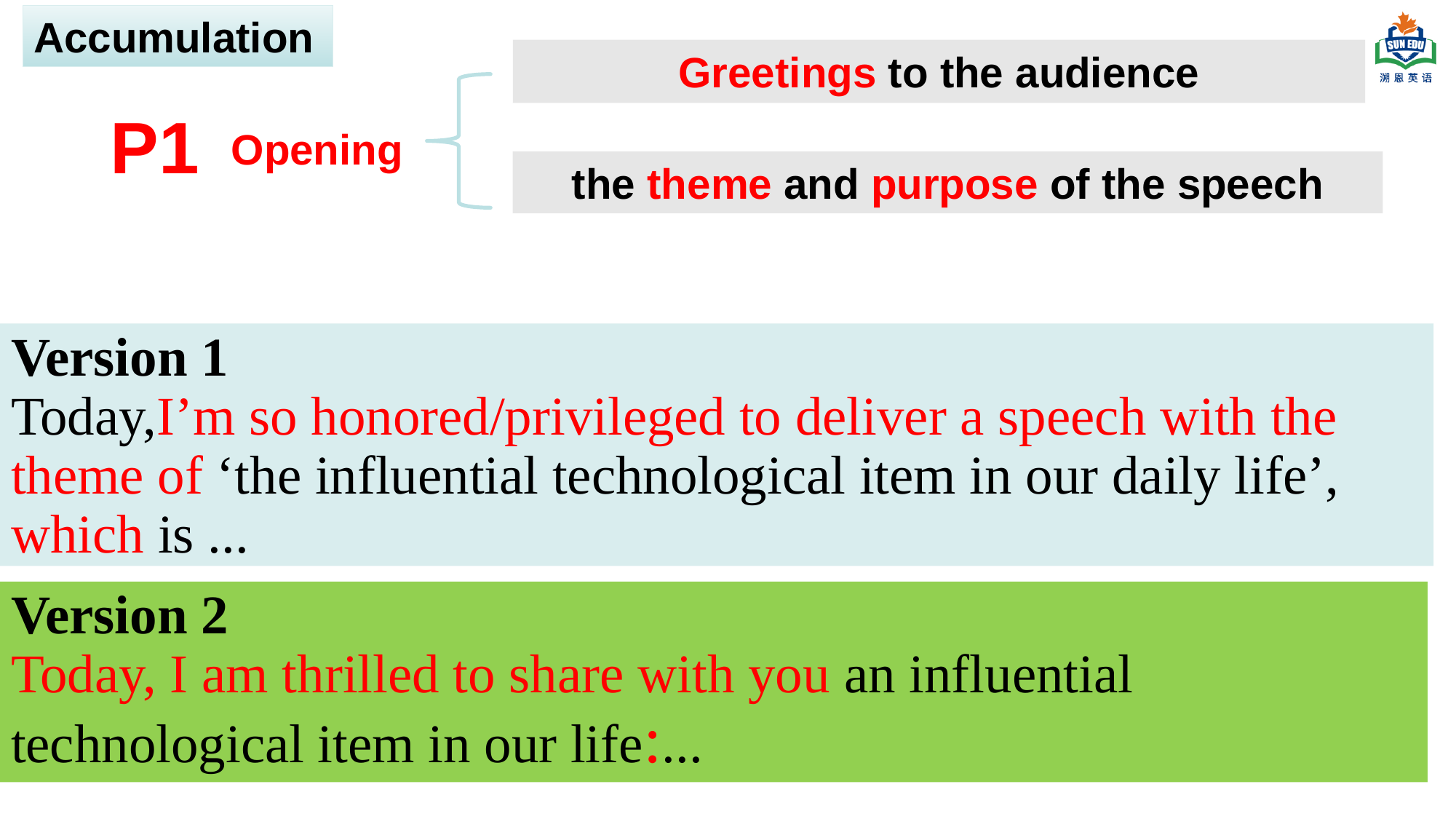

Accumulation
Greetings to the audience

P1
Opening
the theme and purpose of the speech
Version 1
Today,I’m so honored/privileged to deliver a speech with the theme of ‘the influential technological item in our daily life’, which is ...

Version 2
Today, I am thrilled to share with you an influential technological item in our life:...